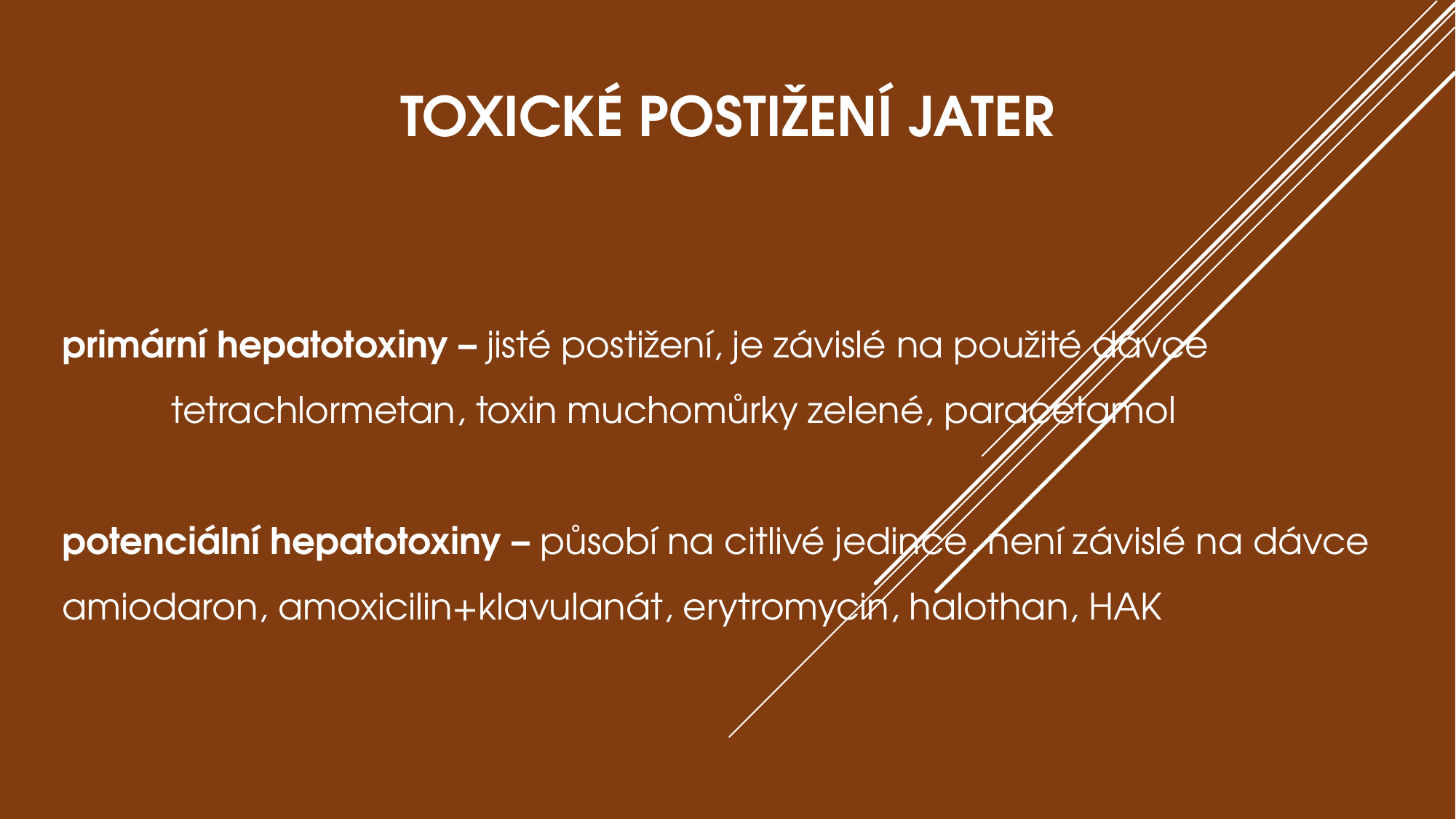

# Toxické postižení jater
primární hepatotoxiny – jisté postižení, je závislé na použité dávce
	tetrachlormetan, toxin muchomůrky zelené, paracetamol

potenciální hepatotoxiny – působí na citlivé jedince, není závislé na dávce
amiodaron, amoxicilin+klavulanát, erytromycin, halothan, HAK